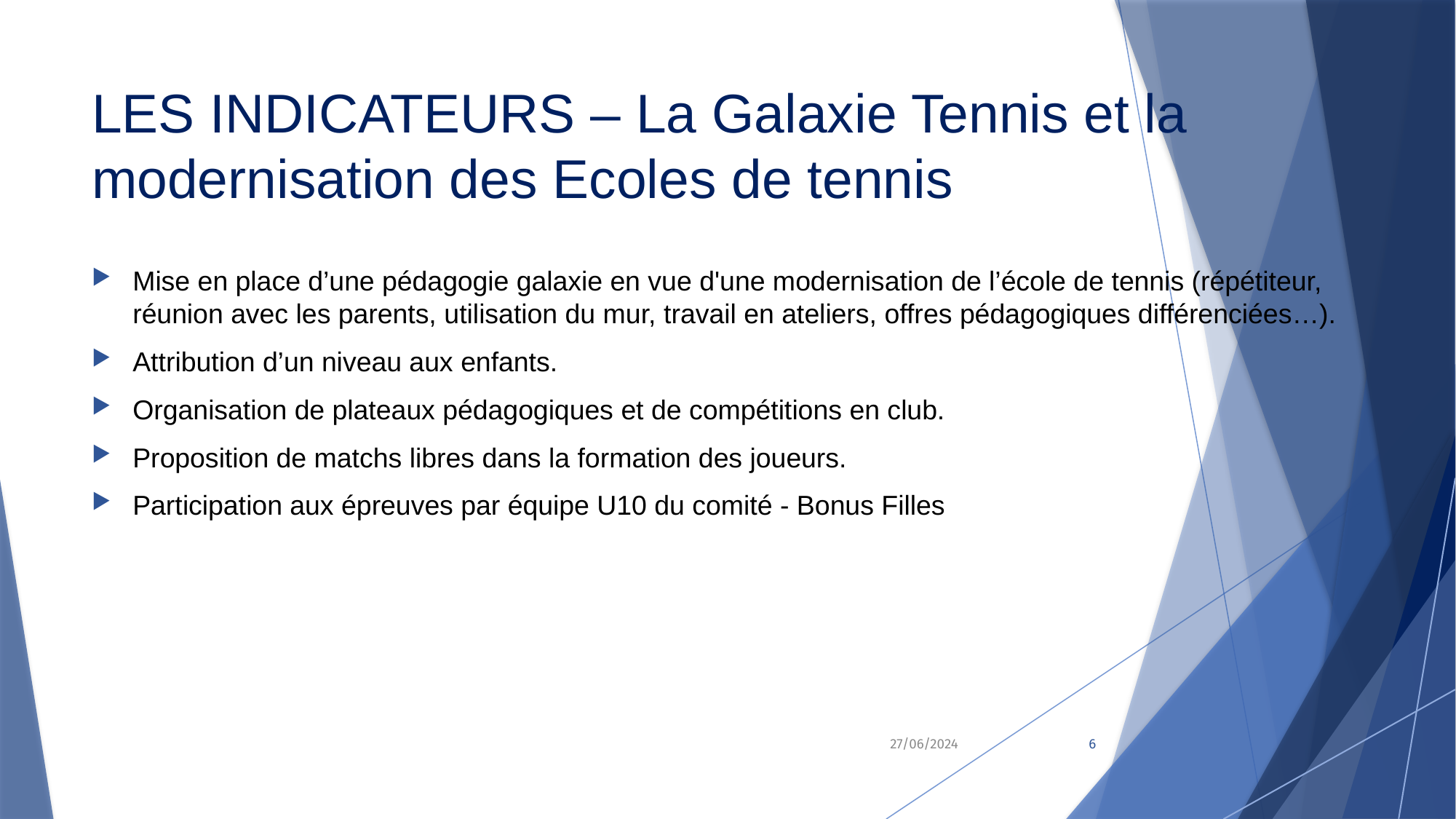

# LES INDICATEURS – La Galaxie Tennis et la modernisation des Ecoles de tennis
Mise en place d’une pédagogie galaxie en vue d'une modernisation de l’école de tennis (répétiteur, réunion avec les parents, utilisation du mur, travail en ateliers, offres pédagogiques différenciées…).
Attribution d’un niveau aux enfants.
Organisation de plateaux pédagogiques et de compétitions en club.
Proposition de matchs libres dans la formation des joueurs.
Participation aux épreuves par équipe U10 du comité - Bonus Filles

6
Comité de Seine-et-Marne de Tennis
27/06/2024